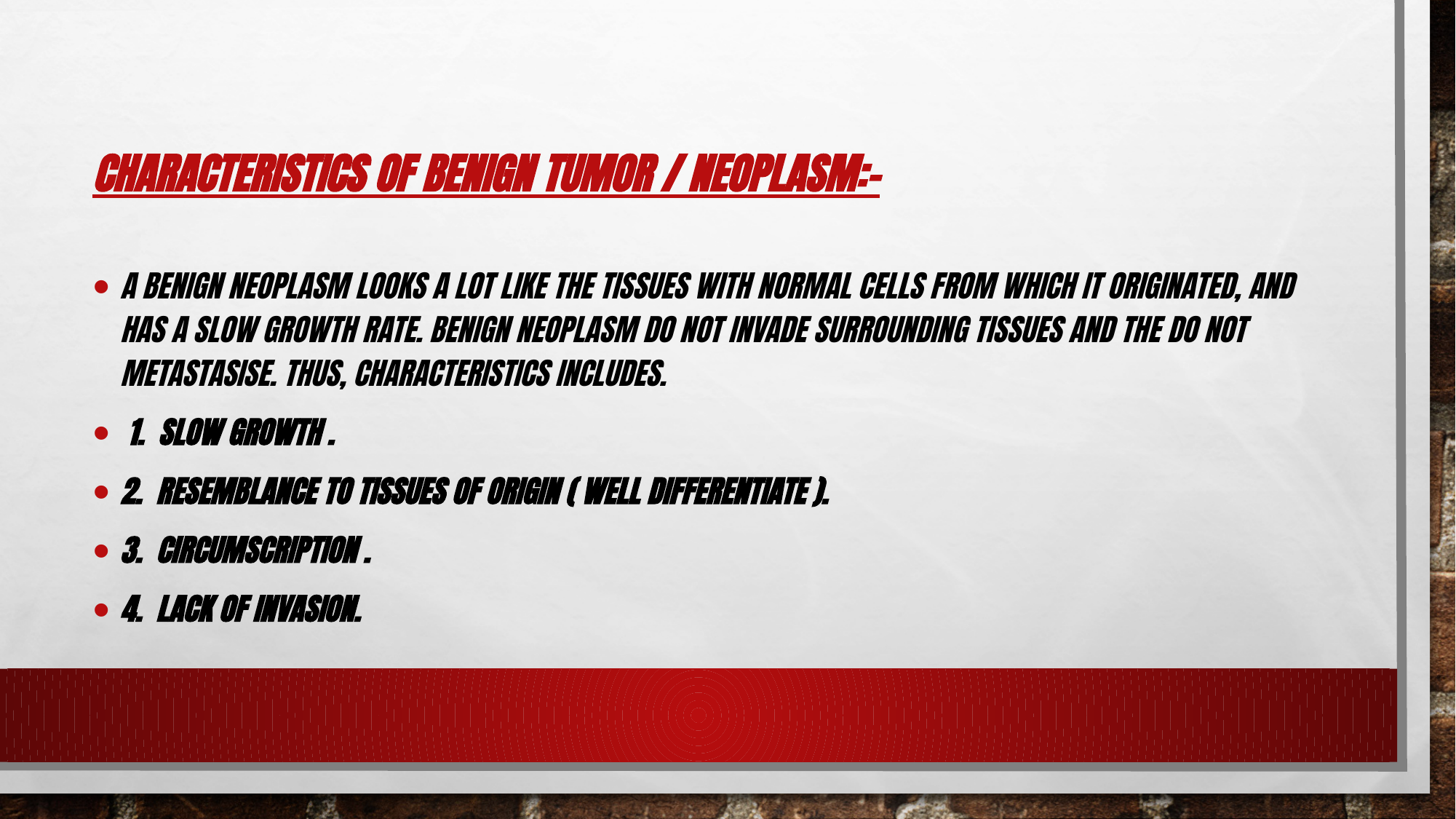

# Characteristics of benign tumor / neoplasm:-
A benign neoplasm looks a lot like the tissues with normal cells from which it originated, and has a slow growth rate. Benign neoplasm do not invade surrounding tissues and the do not metastasise. Thus, characteristics includes.
 1.  Slow growth .
2.  Resemblance to tissues of origin ( well differentiate ).
3.  Circumscription .
4.  Lack of invasion.